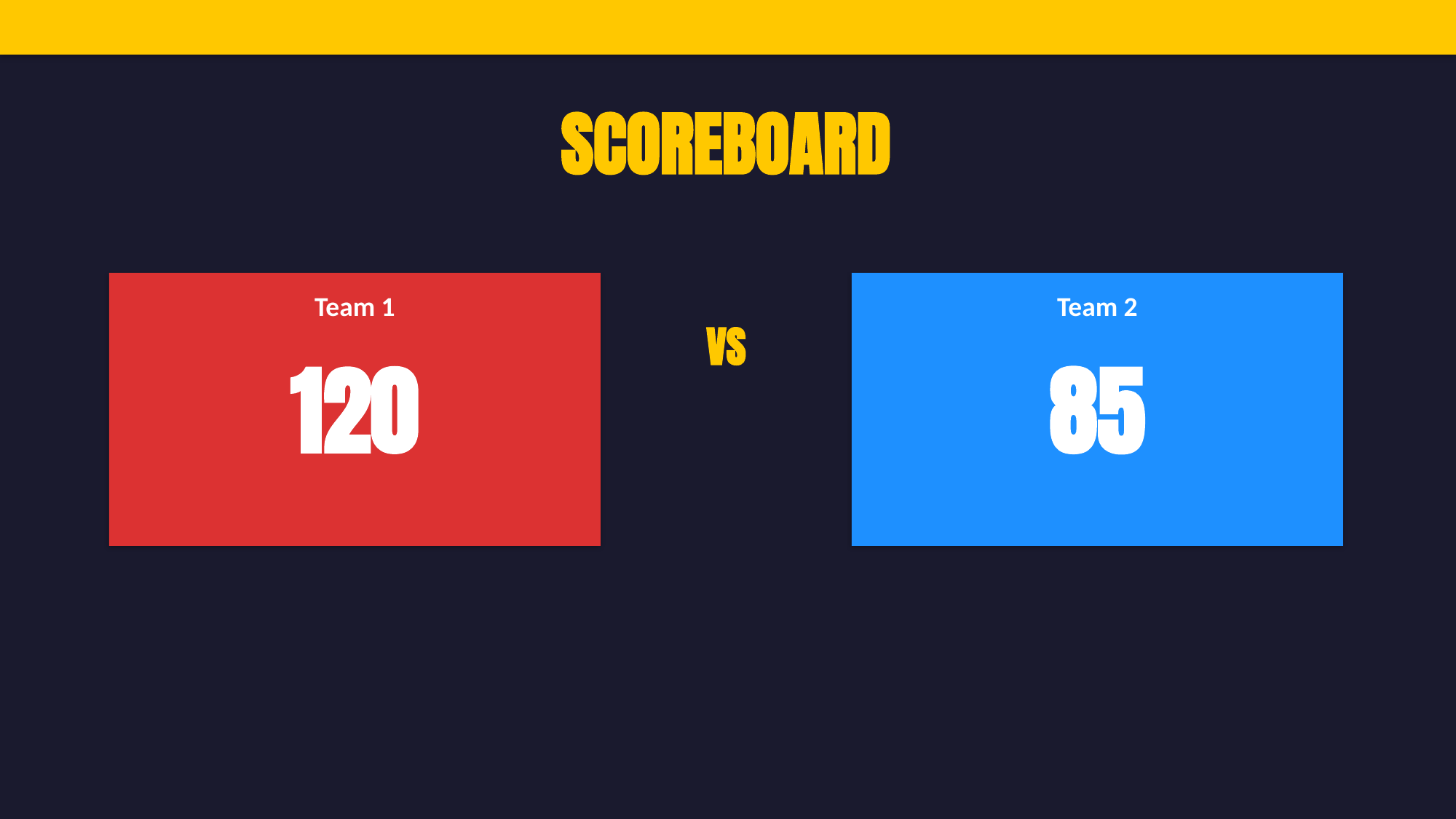

SCOREBOARD

Team 1
Team 2
VS
120
85